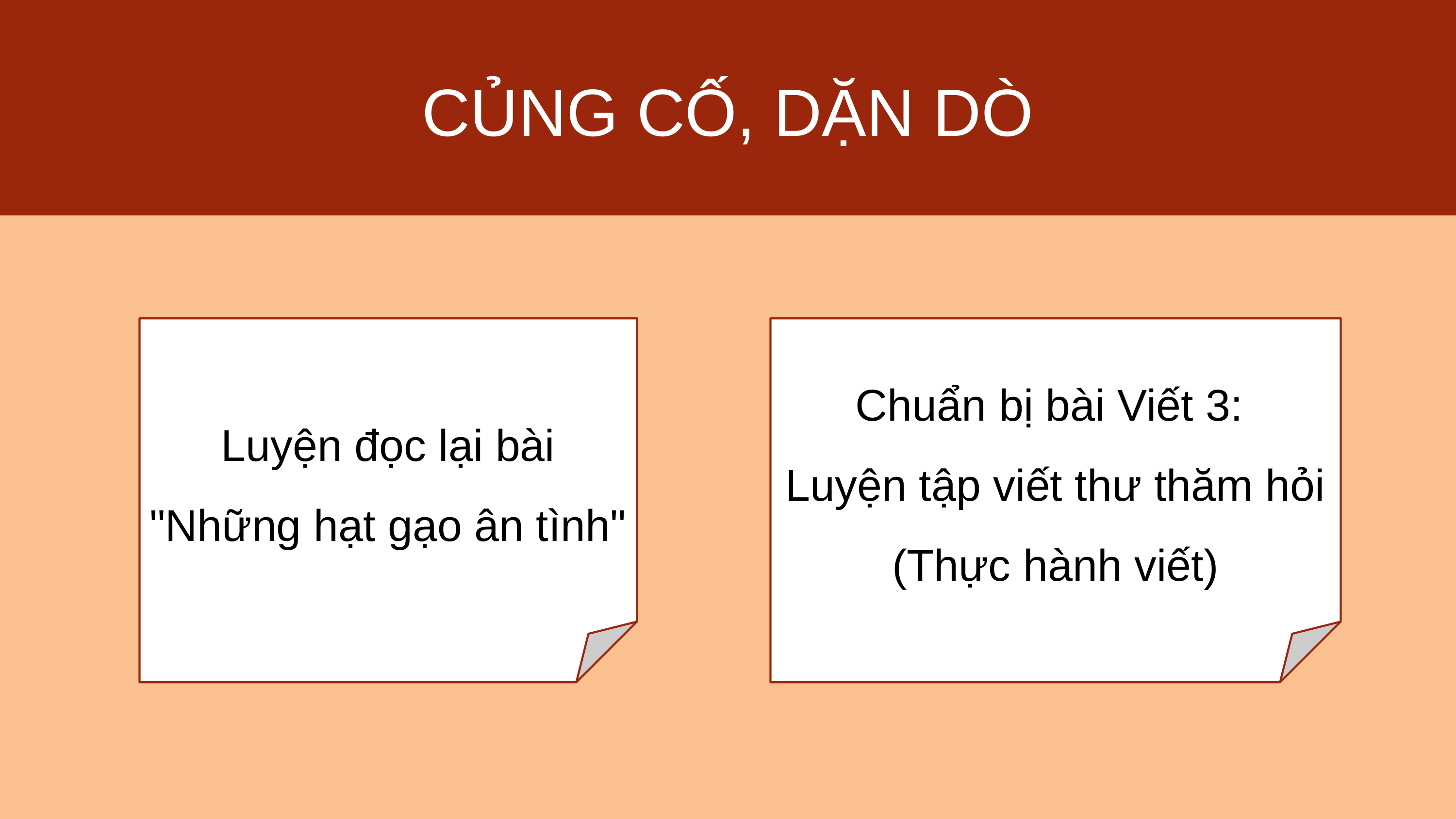

CỦNG CỐ, DẶN DÒ
Luyện đọc lại bài "Những hạt gạo ân tình"
Chuẩn bị bài Viết 3:
Luyện tập viết thư thăm hỏi (Thực hành viết)